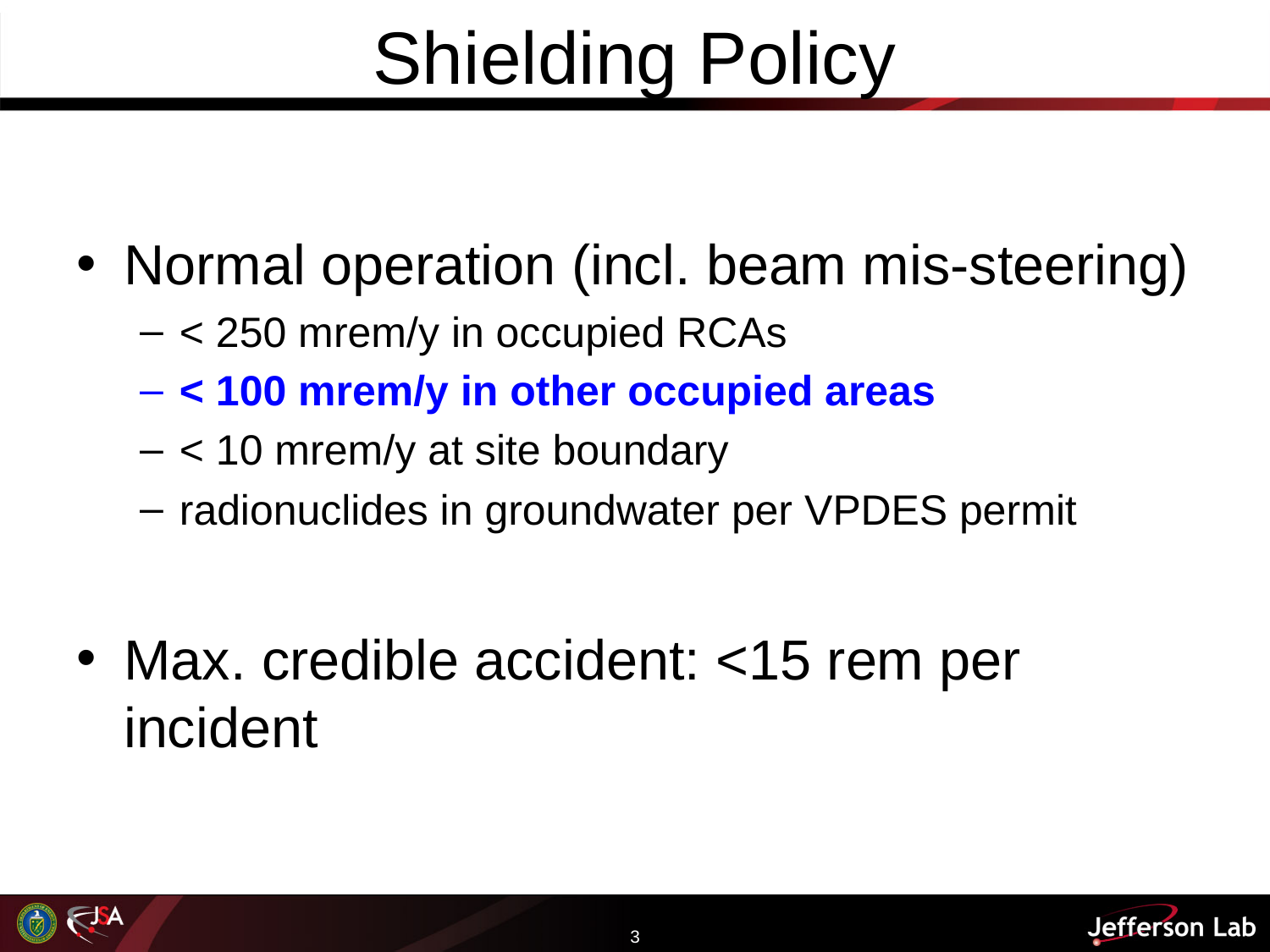

# Shielding Policy
Normal operation (incl. beam mis-steering)
< 250 mrem/y in occupied RCAs
< 100 mrem/y in other occupied areas
< 10 mrem/y at site boundary
radionuclides in groundwater per VPDES permit

Max. credible accident: <15 rem per incident
3